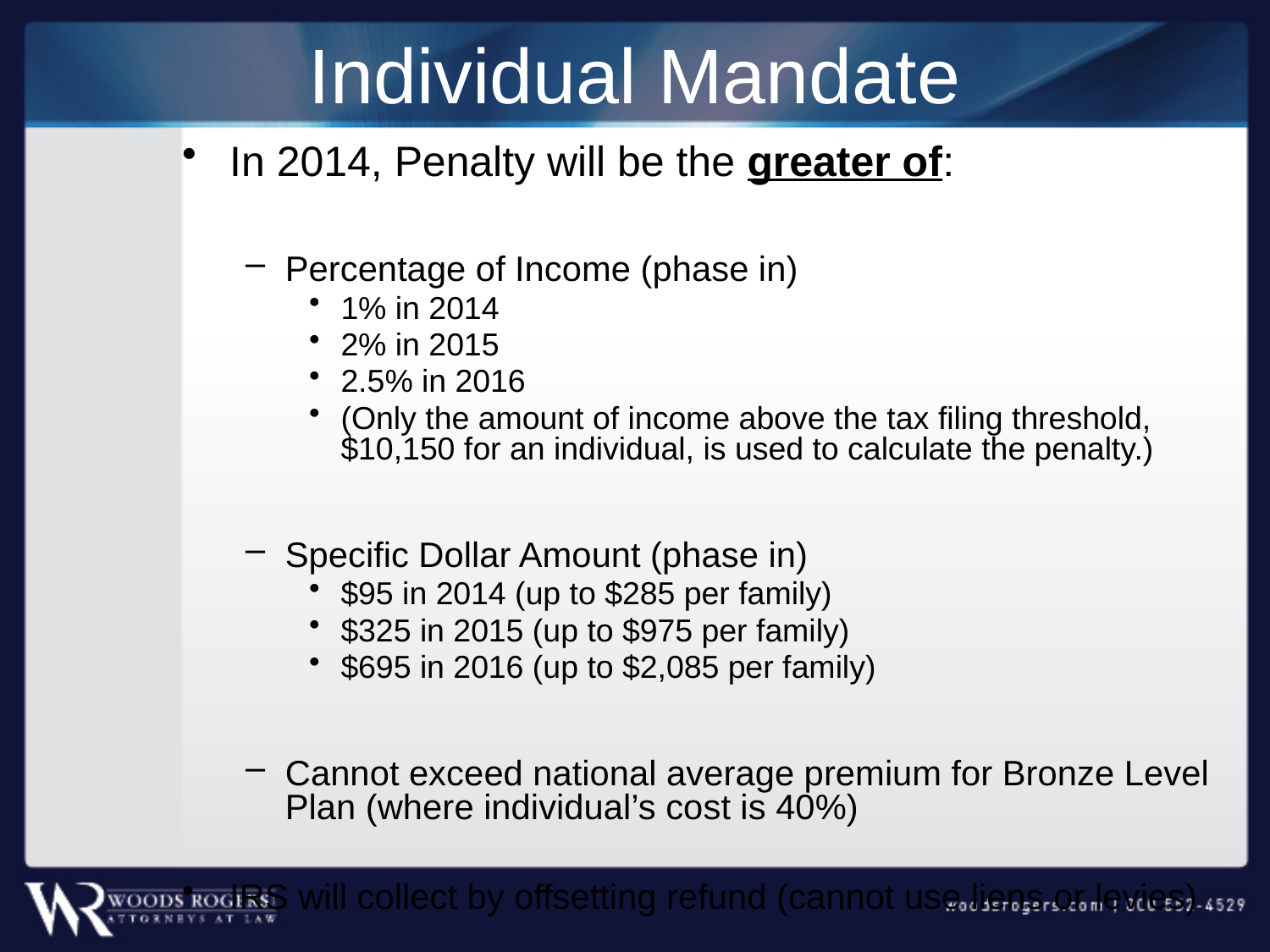

# Individual Mandate
In 2014, Penalty will be the greater of:

Percentage of Income (phase in)
1% in 2014
2% in 2015
2.5% in 2016
(Only the amount of income above the tax filing threshold, $10,150 for an individual, is used to calculate the penalty.)

Specific Dollar Amount (phase in)
$95 in 2014 (up to $285 per family)
$325 in 2015 (up to $975 per family)
$695 in 2016 (up to $2,085 per family)

Cannot exceed national average premium for Bronze Level Plan (where individual’s cost is 40%)

IRS will collect by offsetting refund (cannot use liens or levies)